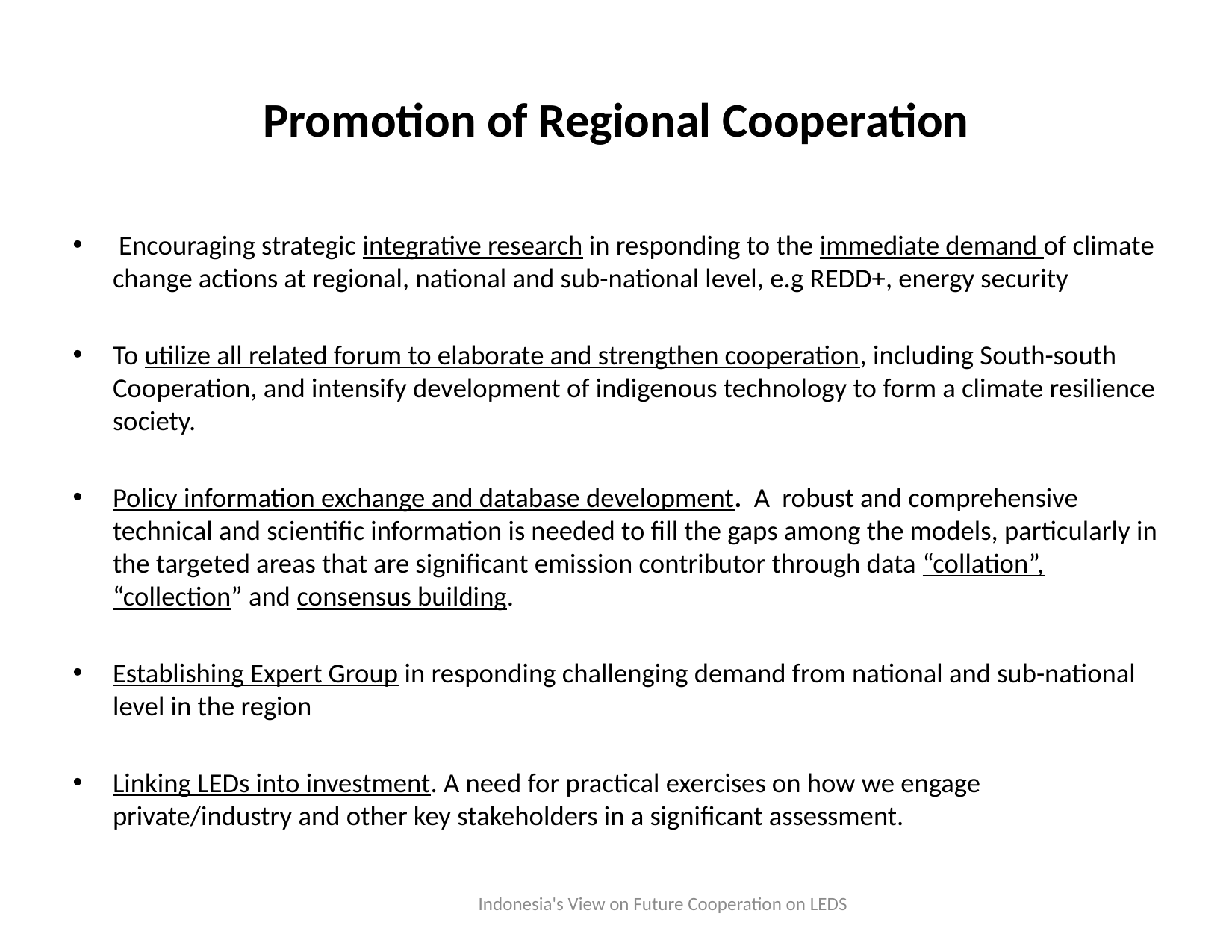

# Promotion of Regional Cooperation
 Encouraging strategic integrative research in responding to the immediate demand of climate change actions at regional, national and sub-national level, e.g REDD+, energy security

To utilize all related forum to elaborate and strengthen cooperation, including South-south Cooperation, and intensify development of indigenous technology to form a climate resilience society.

Policy information exchange and database development.  A  robust and comprehensive technical and scientific information is needed to fill the gaps among the models, particularly in the targeted areas that are significant emission contributor through data “collation”, “collection” and consensus building.

Establishing Expert Group in responding challenging demand from national and sub-national level in the region

Linking LEDs into investment. A need for practical exercises on how we engage private/industry and other key stakeholders in a significant assessment.

Indonesia's View on Future Cooperation on LEDS